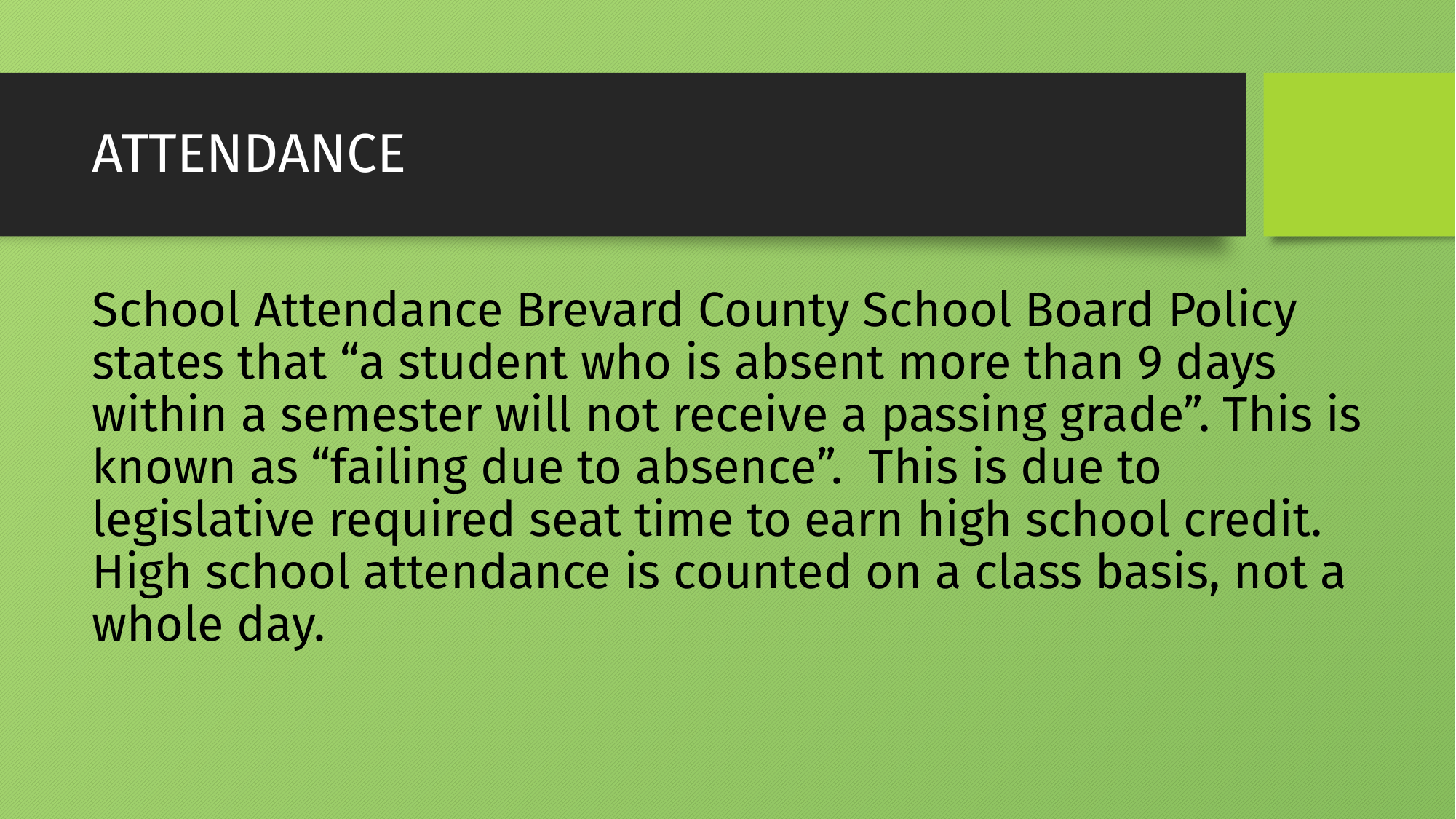

# ATTENDANCE
School Attendance Brevard County School Board Policy states that “a student who is absent more than 9 days within a semester will not receive a passing grade”. This is known as “failing due to absence”.  This is due to legislative required seat time to earn high school credit. High school attendance is counted on a class basis, not a whole day.